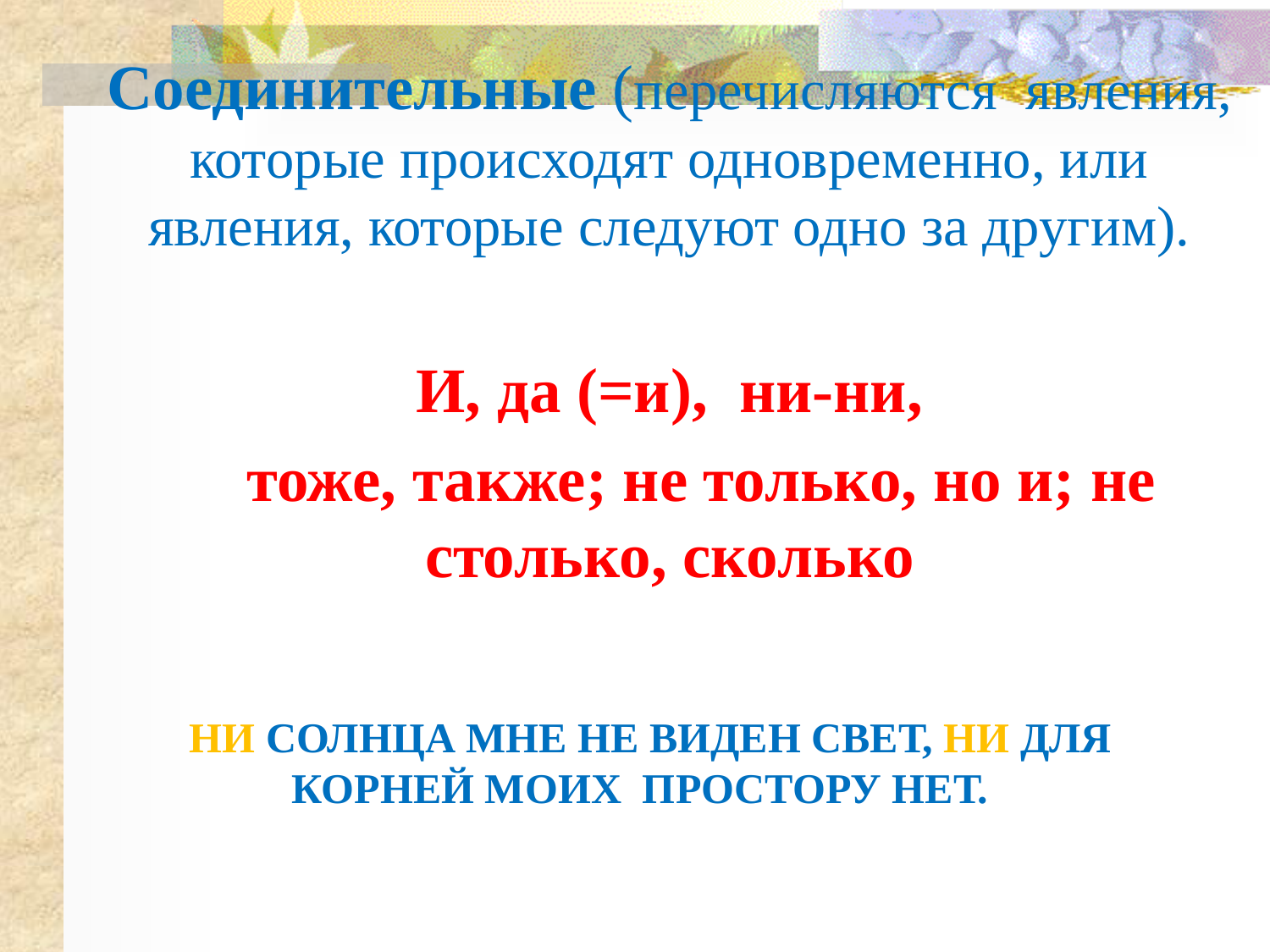

Соединительные (перечисляются  явления, которые происходят одновременно, или явления, которые следуют одно за другим).

И, да (=и),  ни-ни,
    тоже, также; не только, но и; не столько, сколько

# Ни солнца мне не виден свет, ни для корней моих  простору нет.